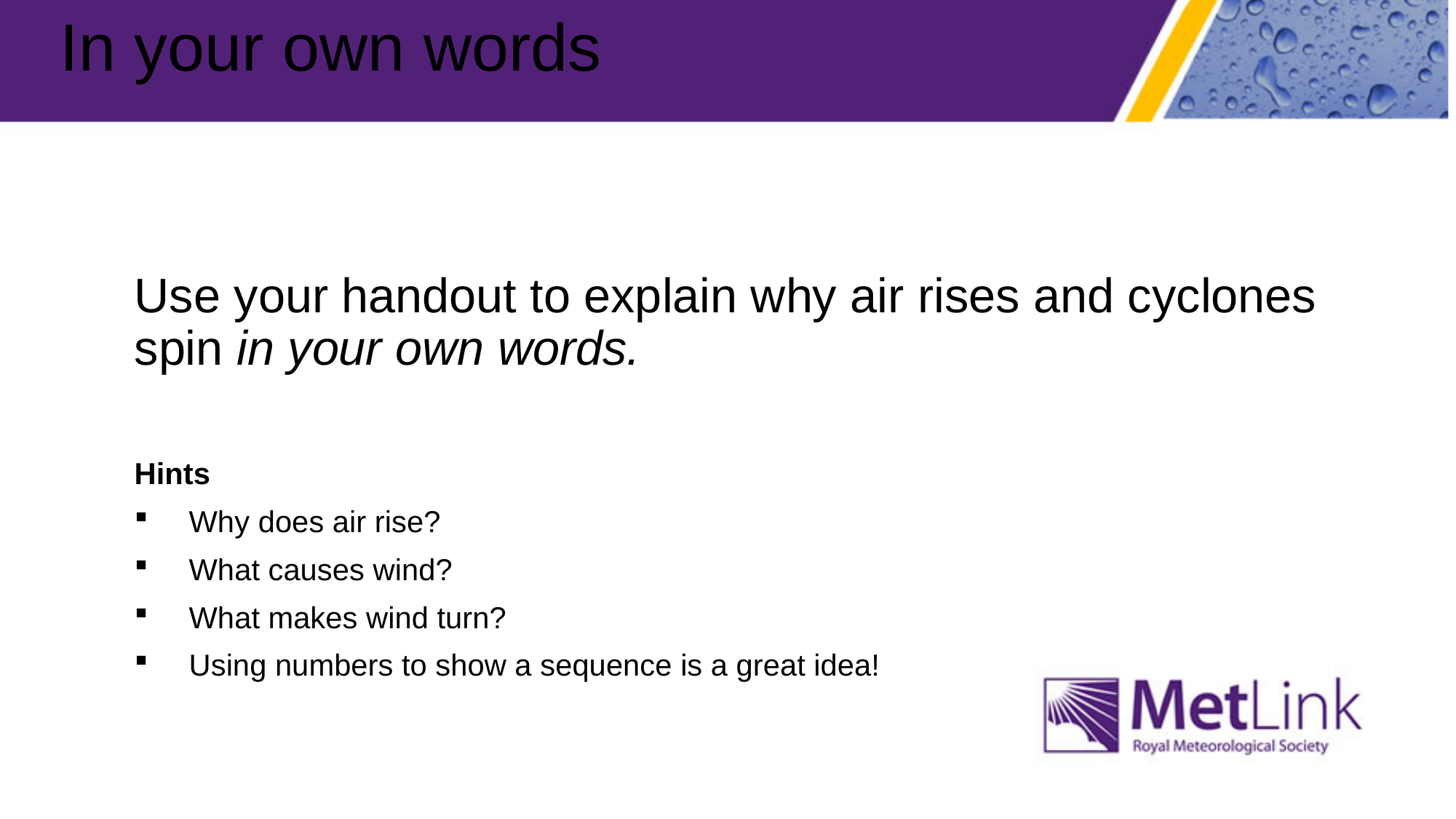

# In your own words
Use your handout to explain why air rises and cyclones spin in your own words.

Hints
Why does air rise?
What causes wind?
What makes wind turn?
Using numbers to show a sequence is a great idea!